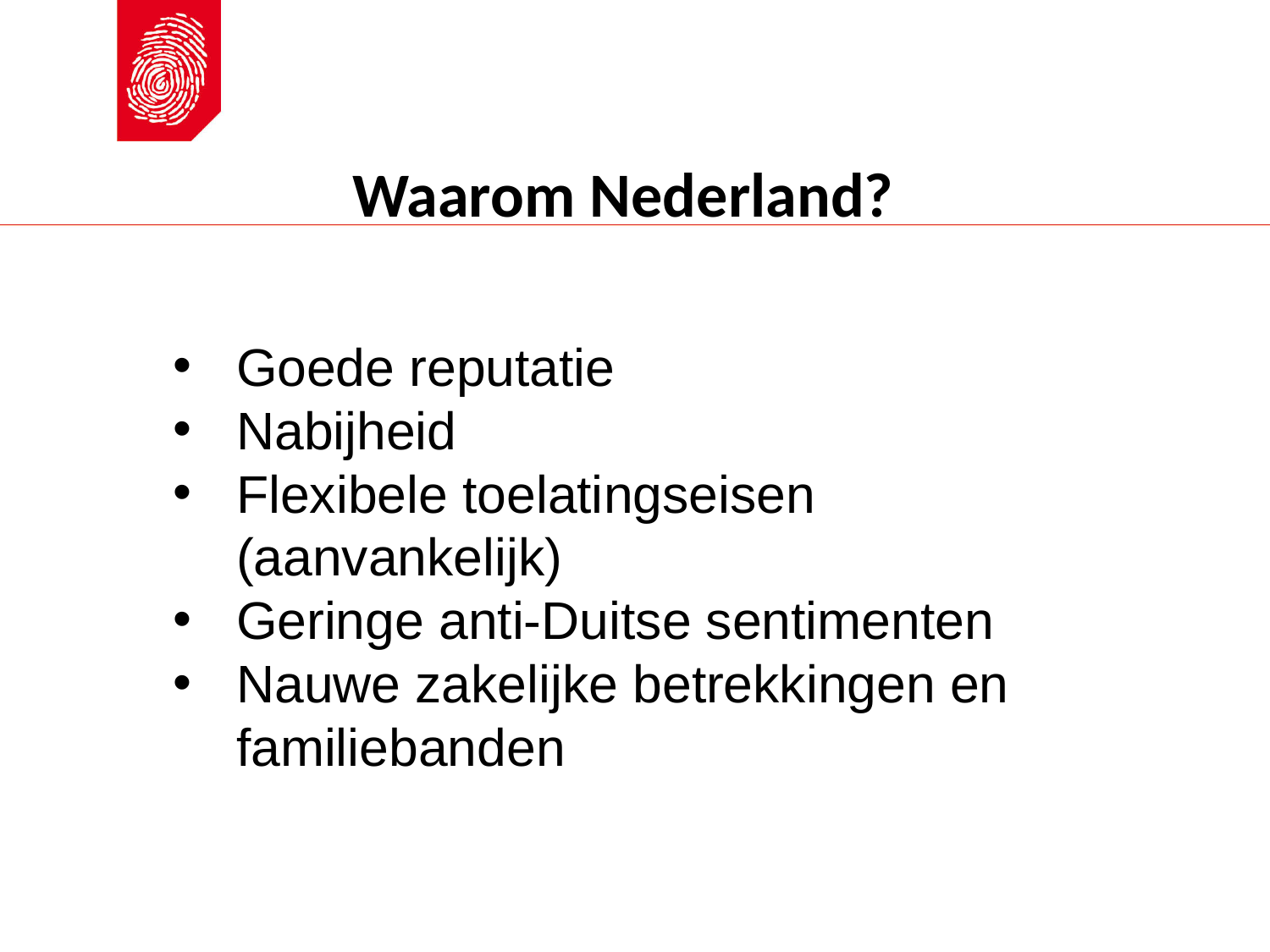

Waarom Nederland?
Goede reputatie
Nabijheid
Flexibele toelatingseisen (aanvankelijk)
Geringe anti-Duitse sentimenten
Nauwe zakelijke betrekkingen en familiebanden